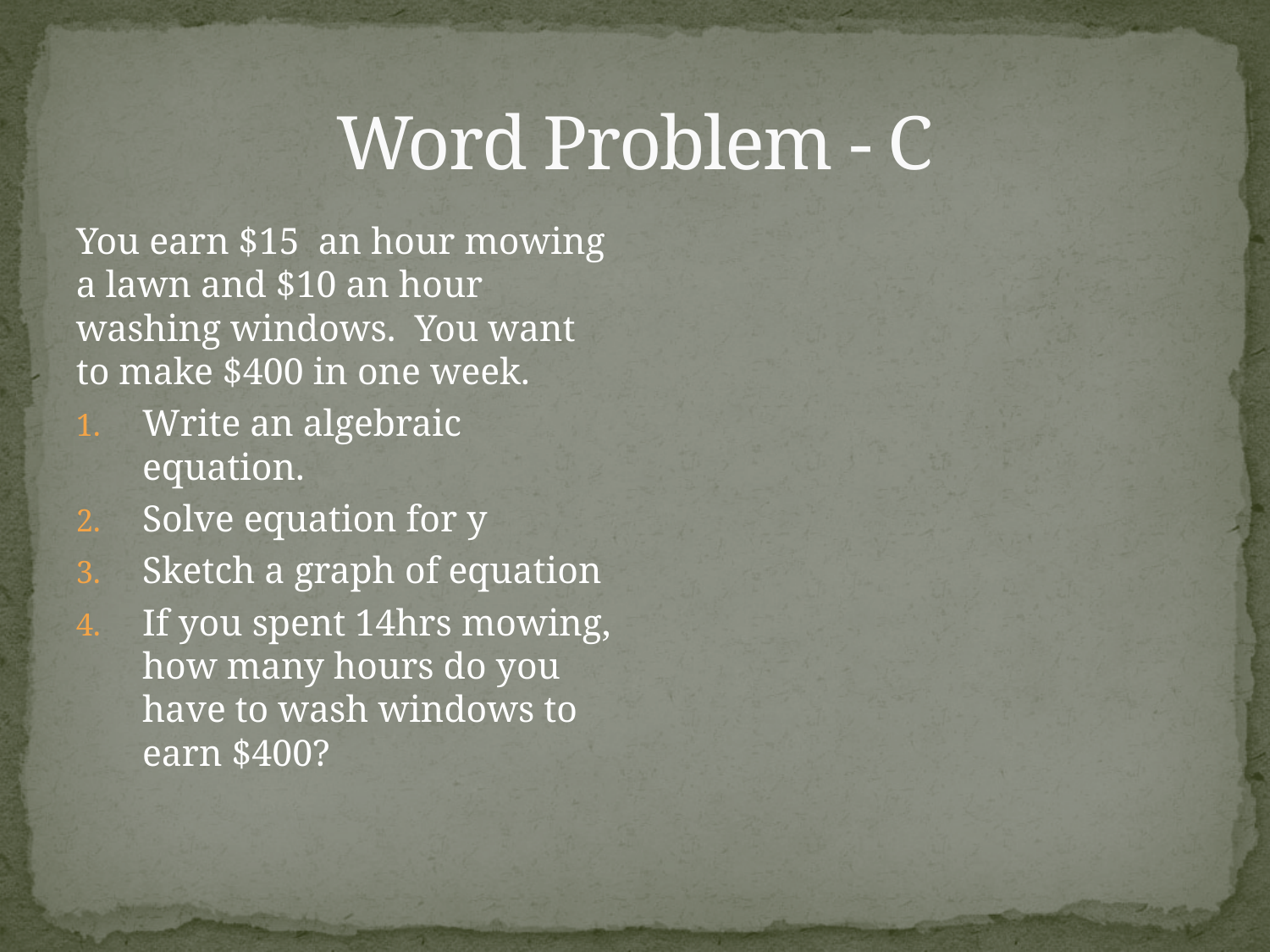

# Word Problem - C
You earn $15  an hour mowing a lawn and $10 an hour washing windows.  You want to make $400 in one week.
Write an algebraic equation.
Solve equation for y
Sketch a graph of equation
If you spent 14hrs mowing, how many hours do you have to wash windows to earn $400?